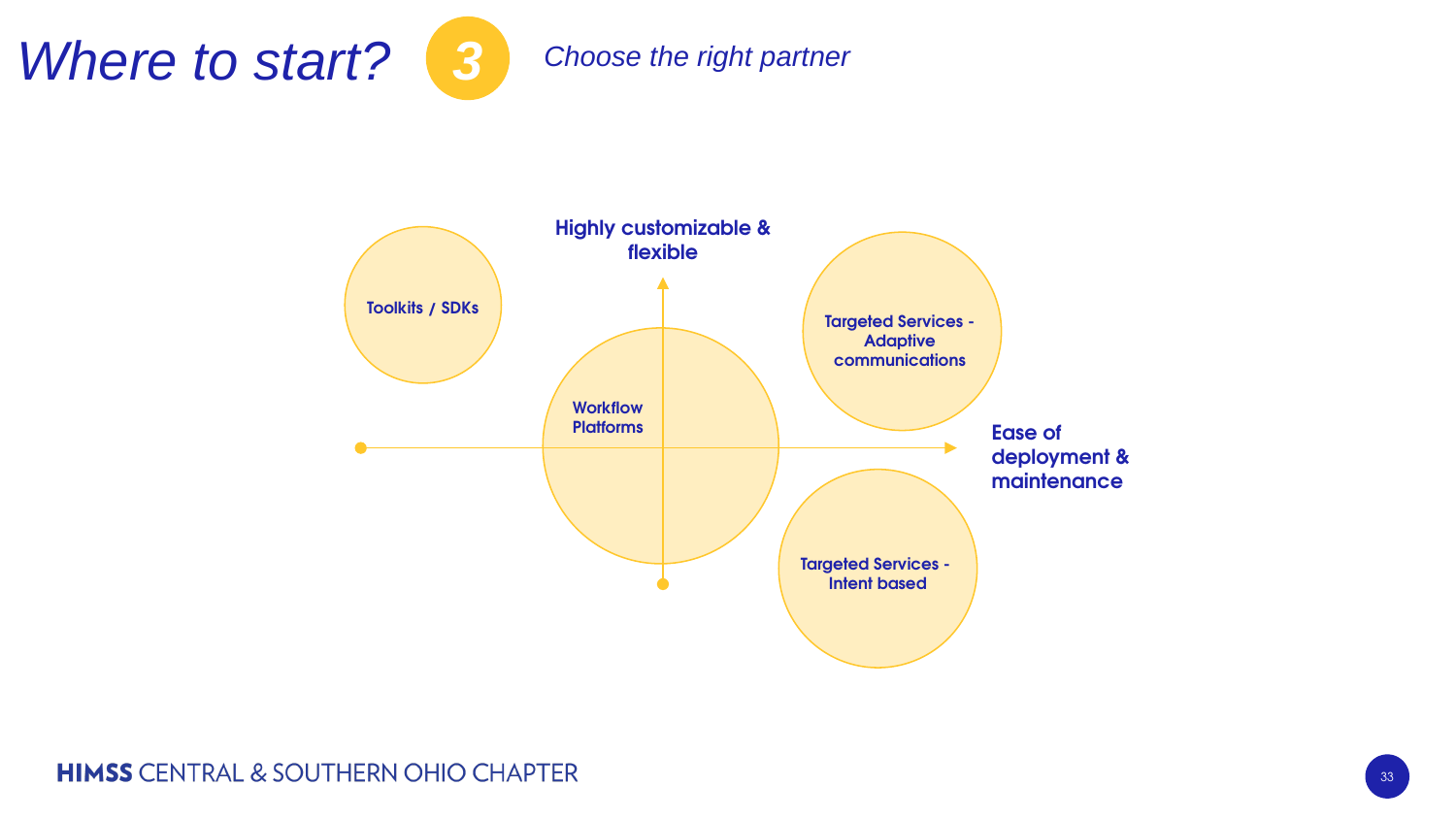

3
Choose the right partner
# Where to start?
Highly customizable & flexible

Toolkits / SDKs
Targeted Services -
Adaptive
communications

Workflow Platforms
Ease of deployment & maintenance

Targeted Services -
Intent based

33